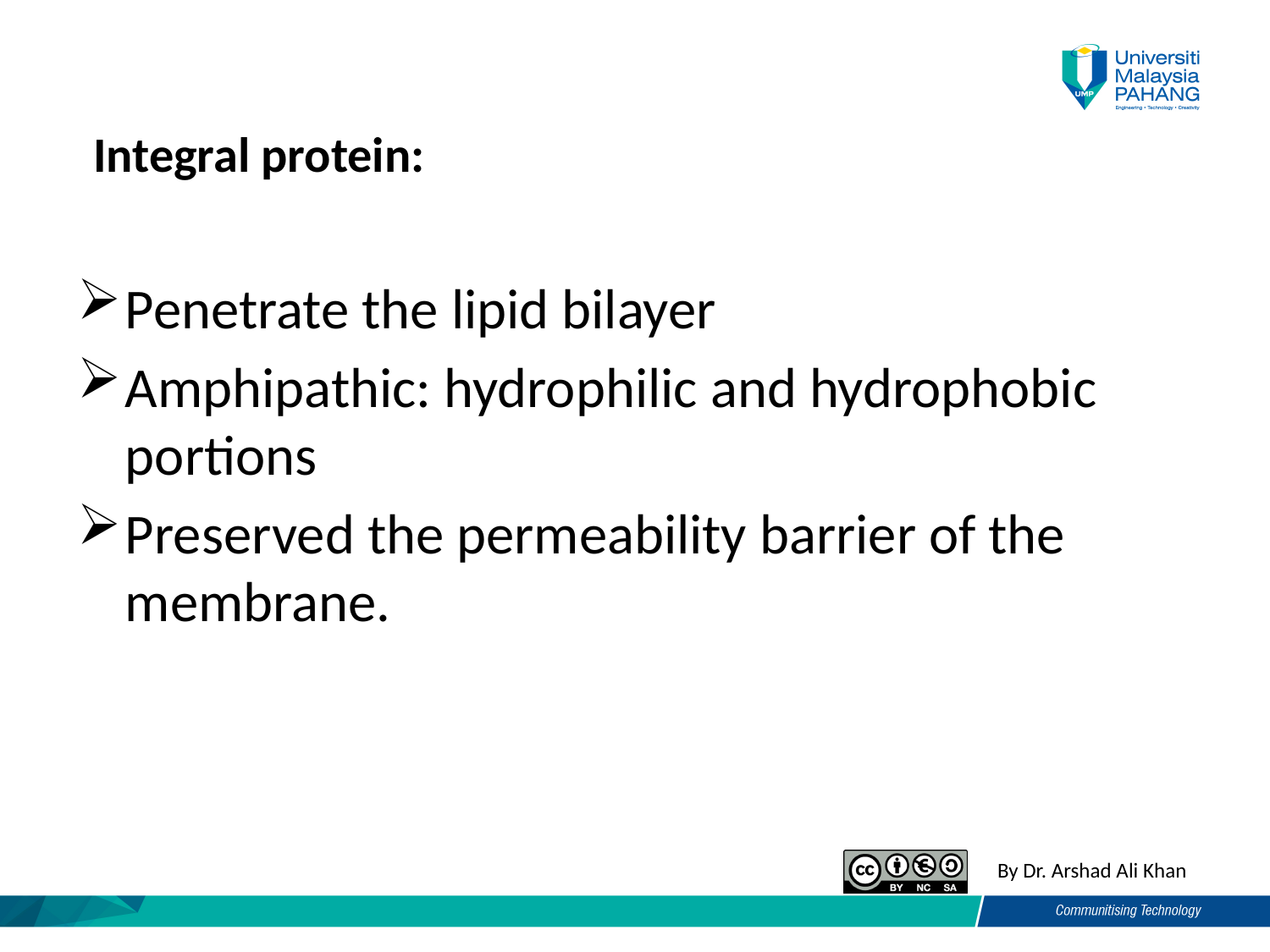

Integral protein:

Penetrate the lipid bilayer
Amphipathic: hydrophilic and hydrophobic portions
Preserved the permeability barrier of the membrane.